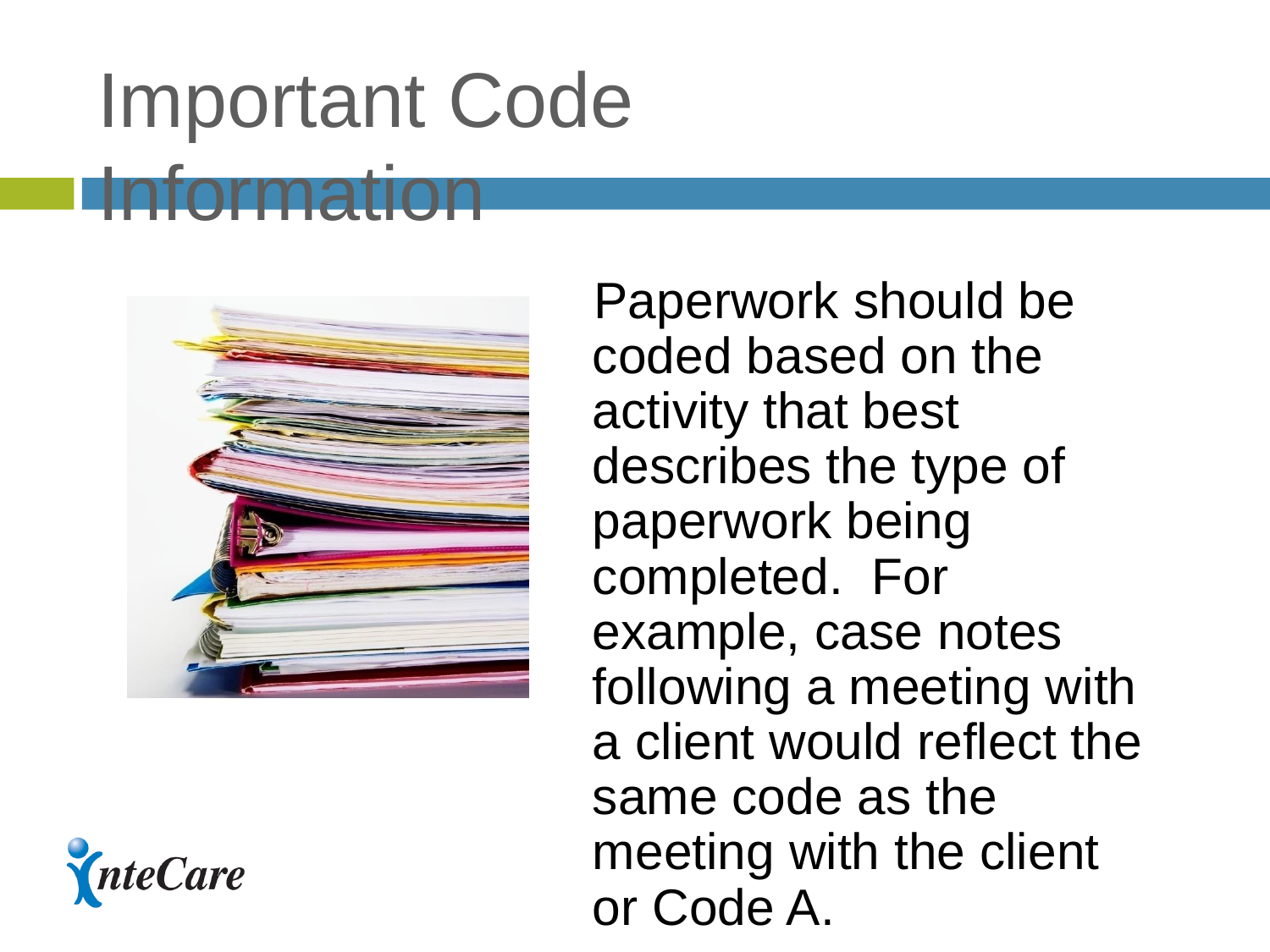

# Important Code Information
Paperwork should be coded based on the activity that best describes the type of paperwork being completed.  For example, case notes following a meeting with a client would reflect the same code as the meeting with the client or Code A.